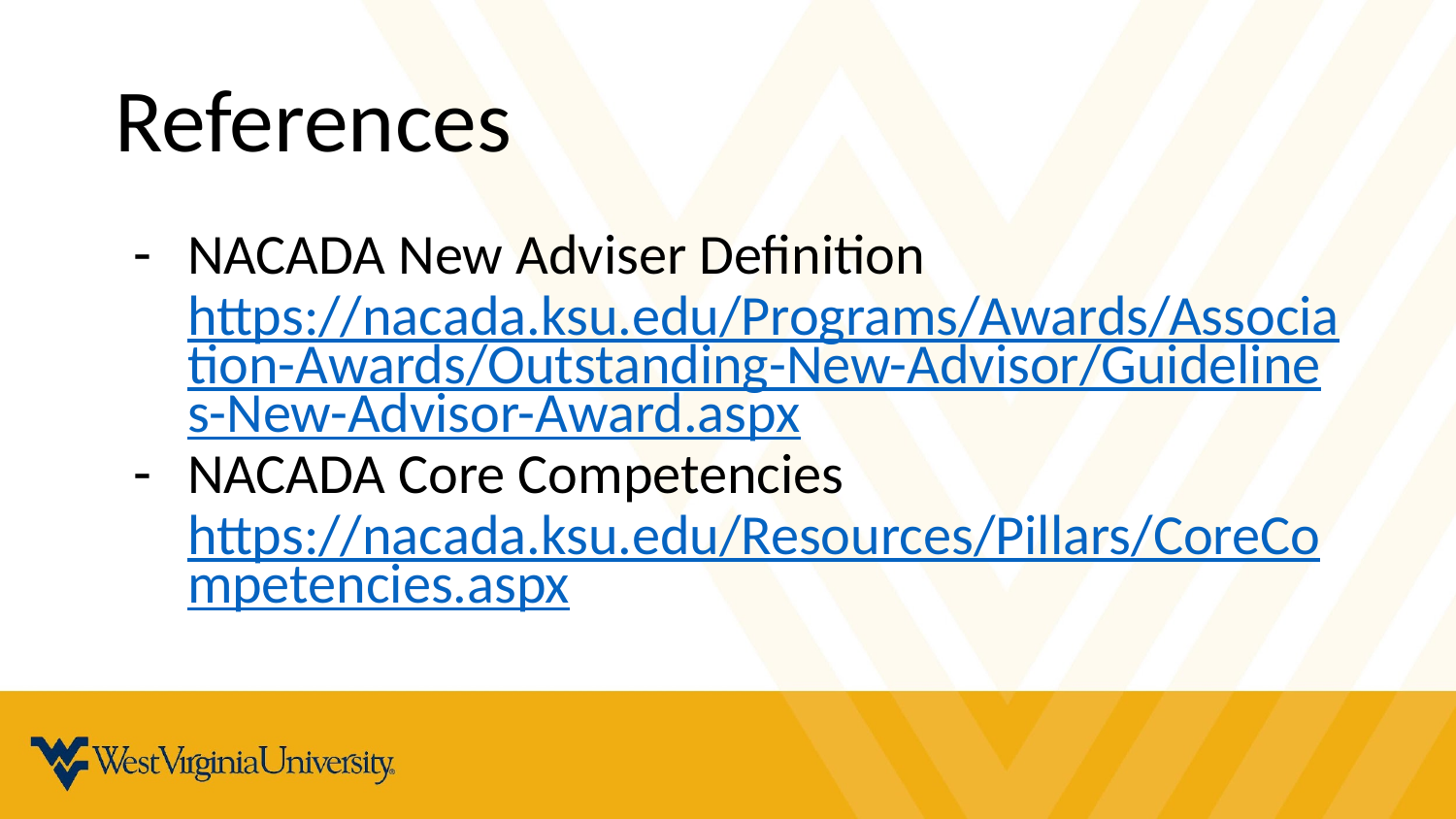

# References
NACADA New Adviser Definition https://nacada.ksu.edu/Programs/Awards/Association-Awards/Outstanding-New-Advisor/Guidelines-New-Advisor-Award.aspx
NACADA Core Competencies https://nacada.ksu.edu/Resources/Pillars/CoreCompetencies.aspx